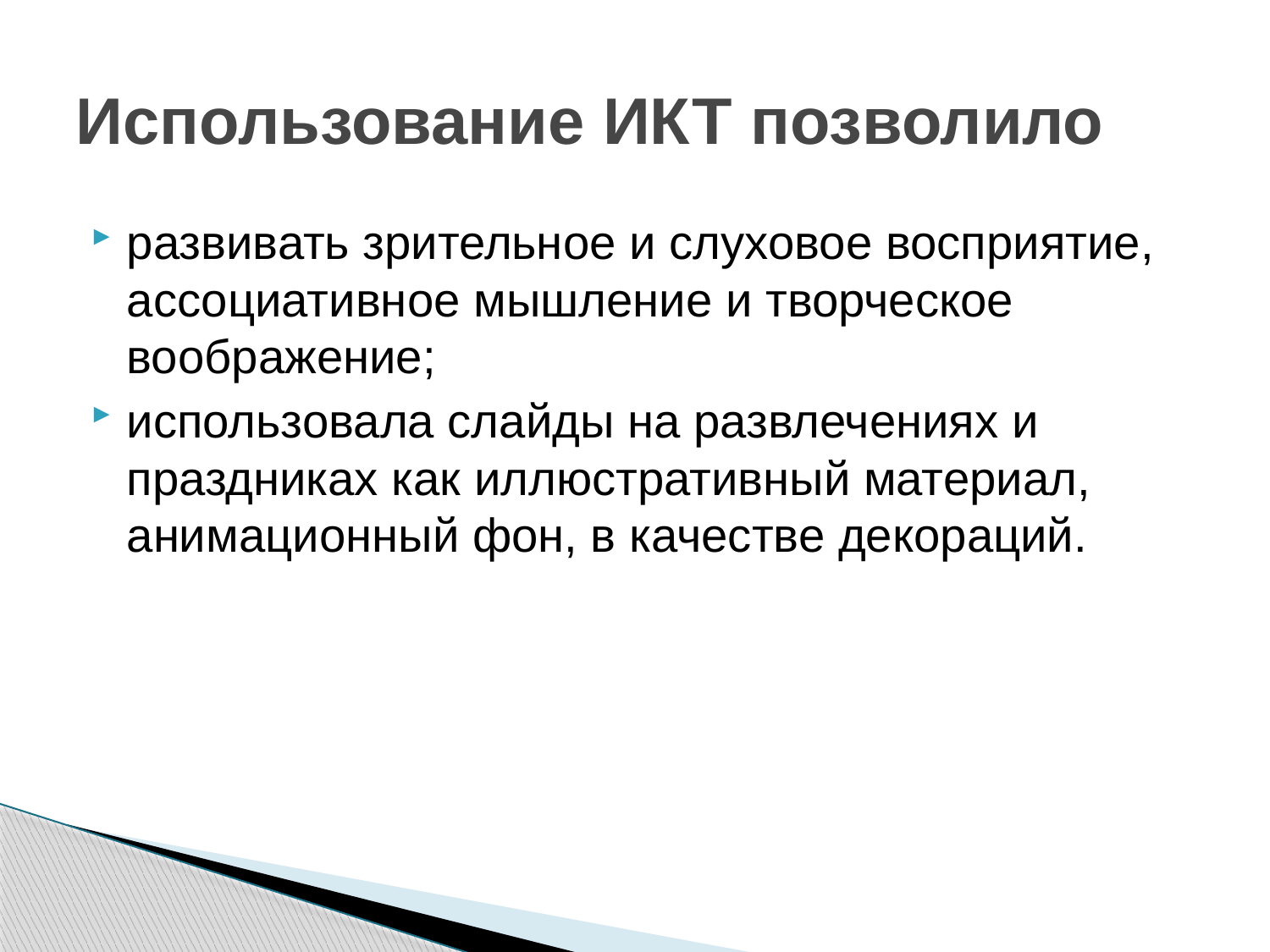

# Использование ИКТ позволило
развивать зрительное и слуховое восприятие, ассоциативное мышление и творческое воображение;
использовала слайды на развлечениях и праздниках как иллюстративный материал, анимационный фон, в качестве декораций.